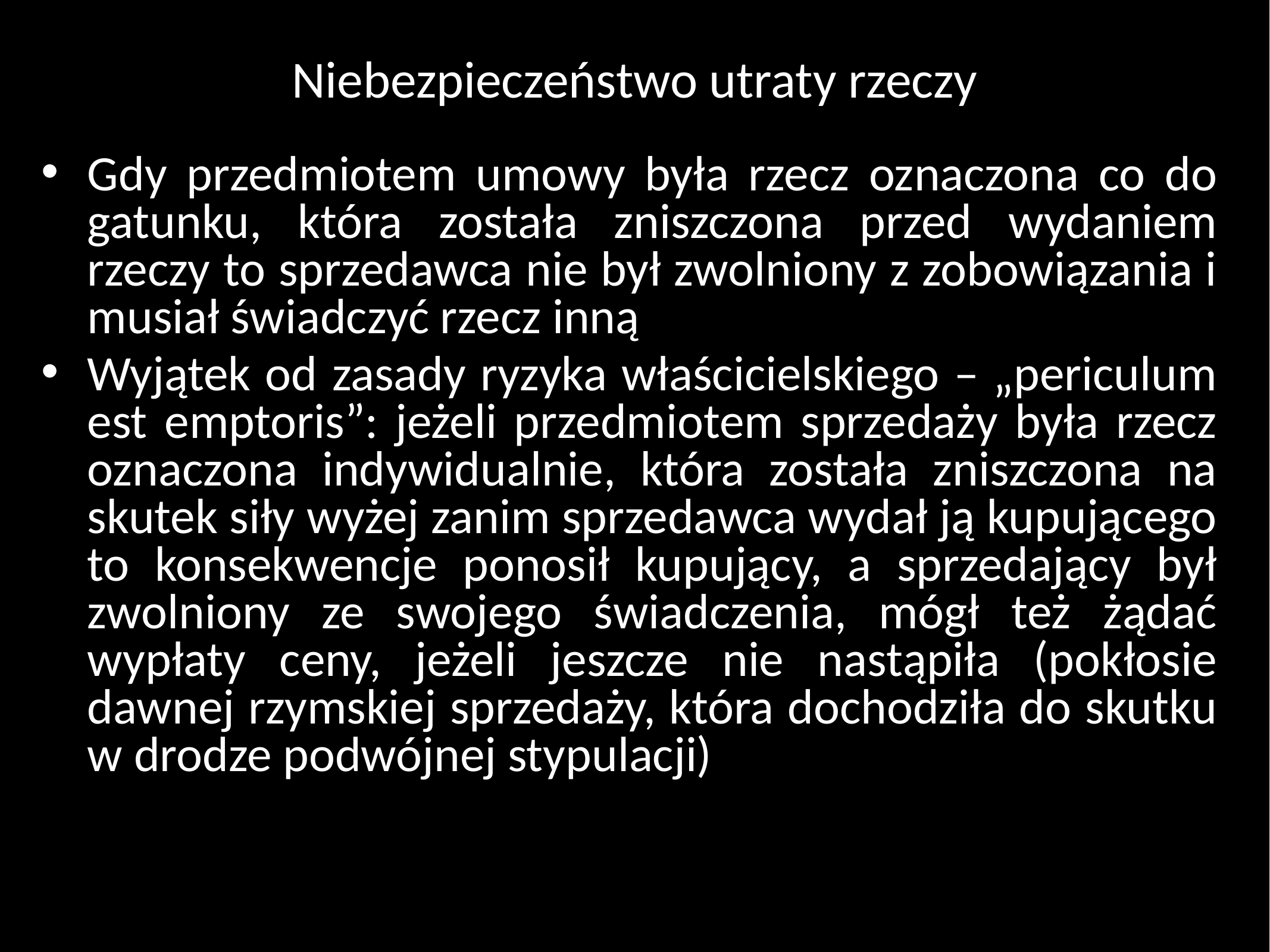

# Niebezpieczeństwo utraty rzeczy
Gdy przedmiotem umowy była rzecz oznaczona co do gatunku, która została zniszczona przed wydaniem rzeczy to sprzedawca nie był zwolniony z zobowiązania i musiał świadczyć rzecz inną
Wyjątek od zasady ryzyka właścicielskiego – „periculum est emptoris”: jeżeli przedmiotem sprzedaży była rzecz oznaczona indywidualnie, która została zniszczona na skutek siły wyżej zanim sprzedawca wydał ją kupującego to konsekwencje ponosił kupujący, a sprzedający był zwolniony ze swojego świadczenia, mógł też żądać wypłaty ceny, jeżeli jeszcze nie nastąpiła (pokłosie dawnej rzymskiej sprzedaży, która dochodziła do skutku w drodze podwójnej stypulacji)